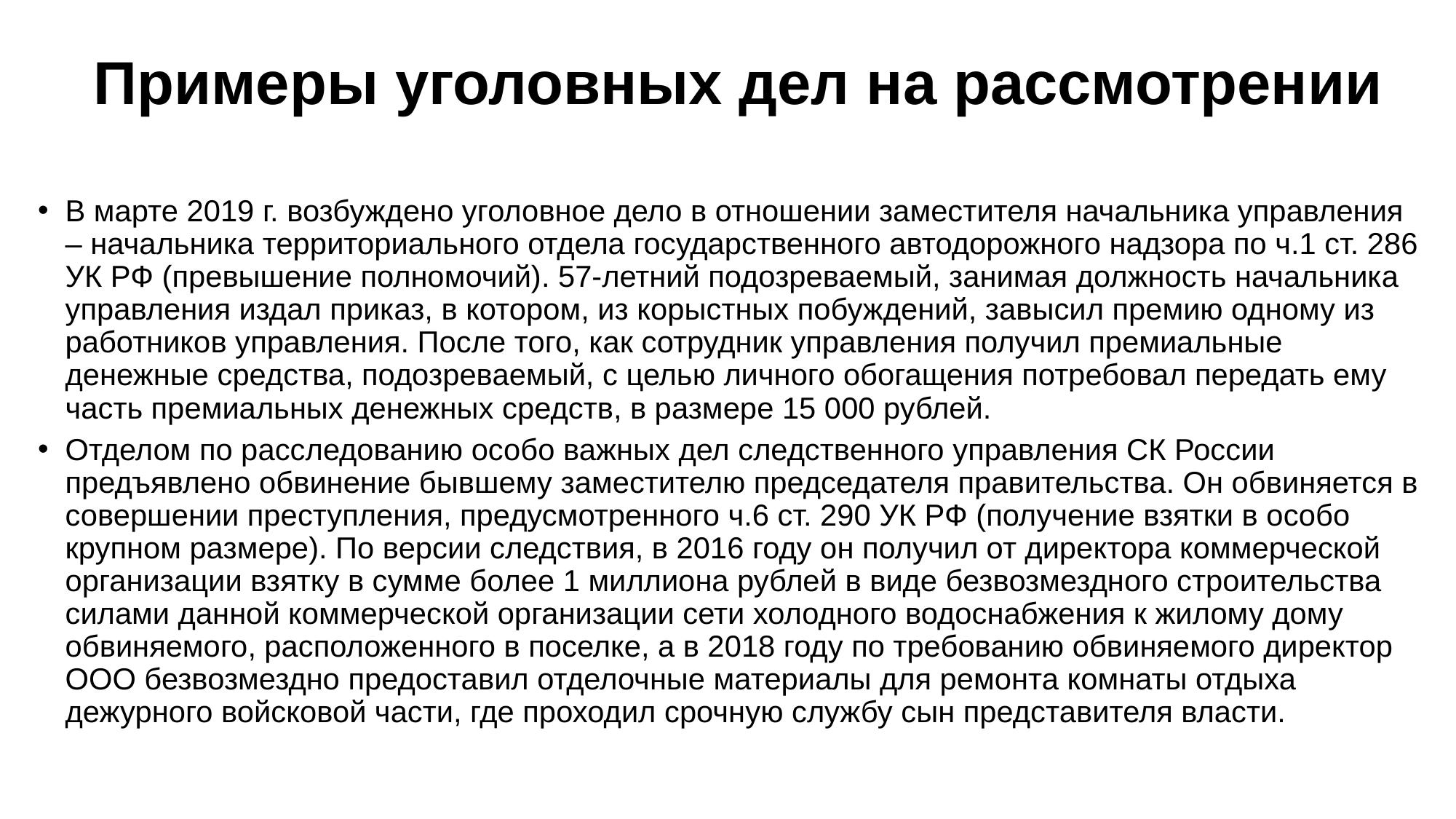

# Примеры уголовных дел на рассмотрении
В марте 2019 г. возбуждено уголовное дело в отношении заместителя начальника управления – начальника территориального отдела государственного автодорожного надзора по ч.1 ст. 286 УК РФ (превышение полномочий). 57-летний подозреваемый, занимая должность начальника управления издал приказ, в котором, из корыстных побуждений, завысил премию одному из работников управления. После того, как сотрудник управления получил премиальные денежные средства, подозреваемый, с целью личного обогащения потребовал передать ему часть премиальных денежных средств, в размере 15 000 рублей.
Отделом по расследованию особо важных дел следственного управления СК России предъявлено обвинение бывшему заместителю председателя правительства. Он обвиняется в совершении преступления, предусмотренного ч.6 ст. 290 УК РФ (получение взятки в особо крупном размере). По версии следствия, в 2016 году он получил от директора коммерческой организации взятку в сумме более 1 миллиона рублей в виде безвозмездного строительства силами данной коммерческой организации сети холодного водоснабжения к жилому дому обвиняемого, расположенного в поселке, а в 2018 году по требованию обвиняемого директор ООО безвозмездно предоставил отделочные материалы для ремонта комнаты отдыха дежурного войсковой части, где проходил срочную службу сын представителя власти.